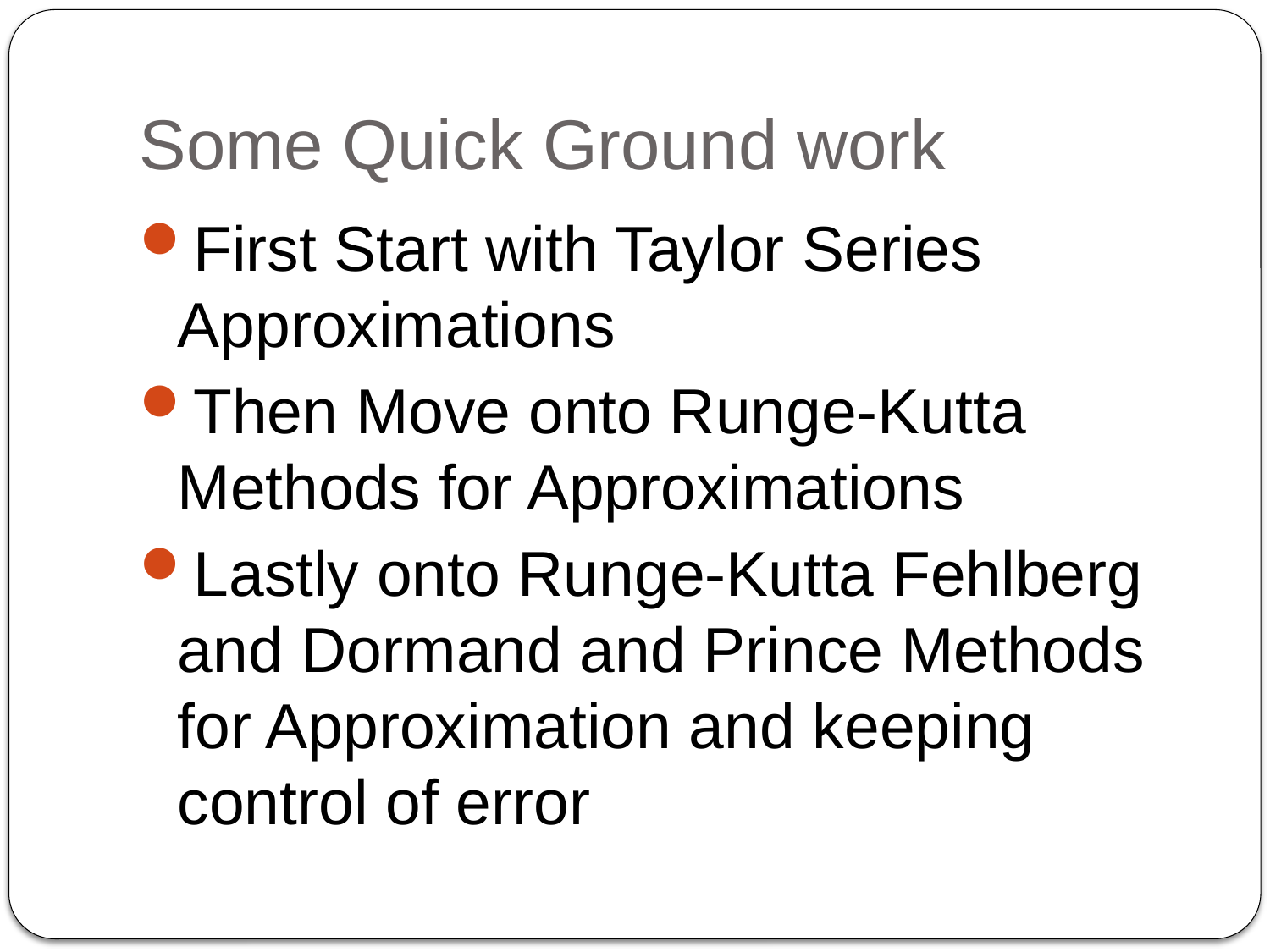

# Some Quick Ground work
First Start with Taylor Series Approximations
Then Move onto Runge-Kutta Methods for Approximations
Lastly onto Runge-Kutta Fehlberg and Dormand and Prince Methods for Approximation and keeping control of error